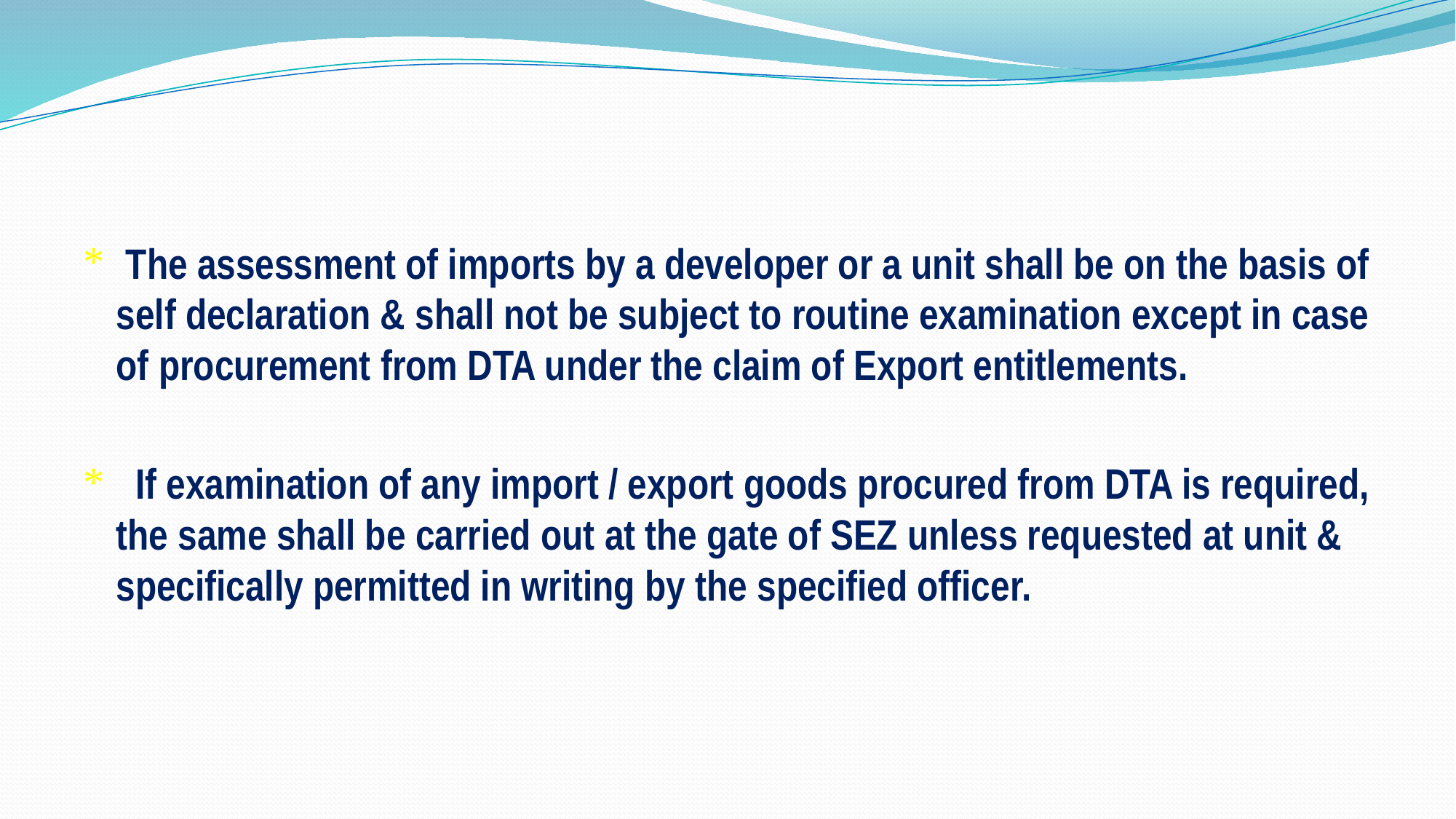

#
 The assessment of imports by a developer or a unit shall be on the basis of self declaration & shall not be subject to routine examination except in case of procurement from DTA under the claim of Export entitlements.

  If examination of any import / export goods procured from DTA is required, the same shall be carried out at the gate of SEZ unless requested at unit & specifically permitted in writing by the specified officer.